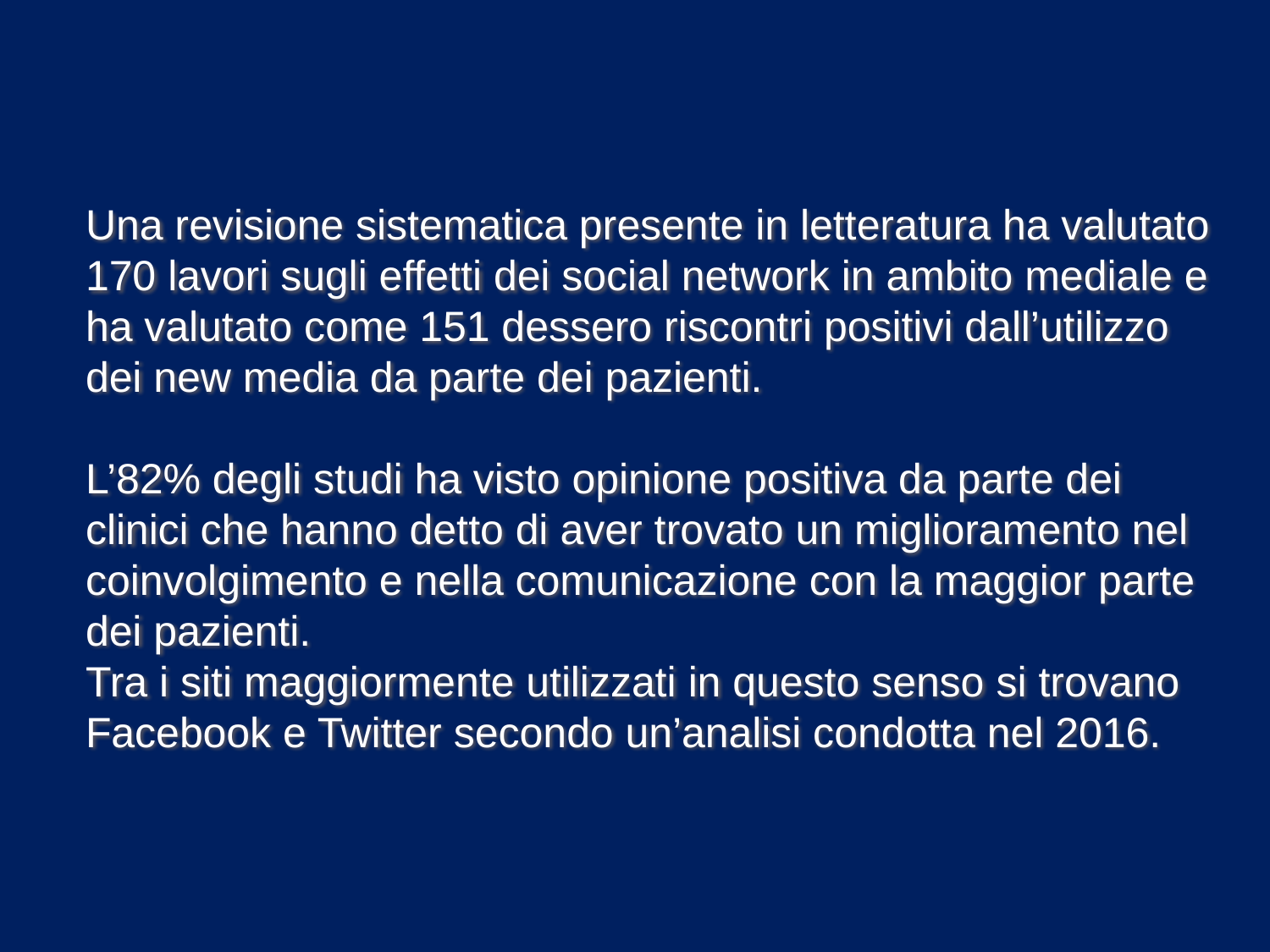

# Una revisione sistematica presente in letteratura ha valutato 170 lavori sugli effetti dei social network in ambito mediale e ha valutato come 151 dessero riscontri positivi dall’utilizzo dei new media da parte dei pazienti. L’82% degli studi ha visto opinione positiva da parte dei clinici che hanno detto di aver trovato un miglioramento nel coinvolgimento e nella comunicazione con la maggior parte dei pazienti. Tra i siti maggiormente utilizzati in questo senso si trovano Facebook e Twitter secondo un’analisi condotta nel 2016.